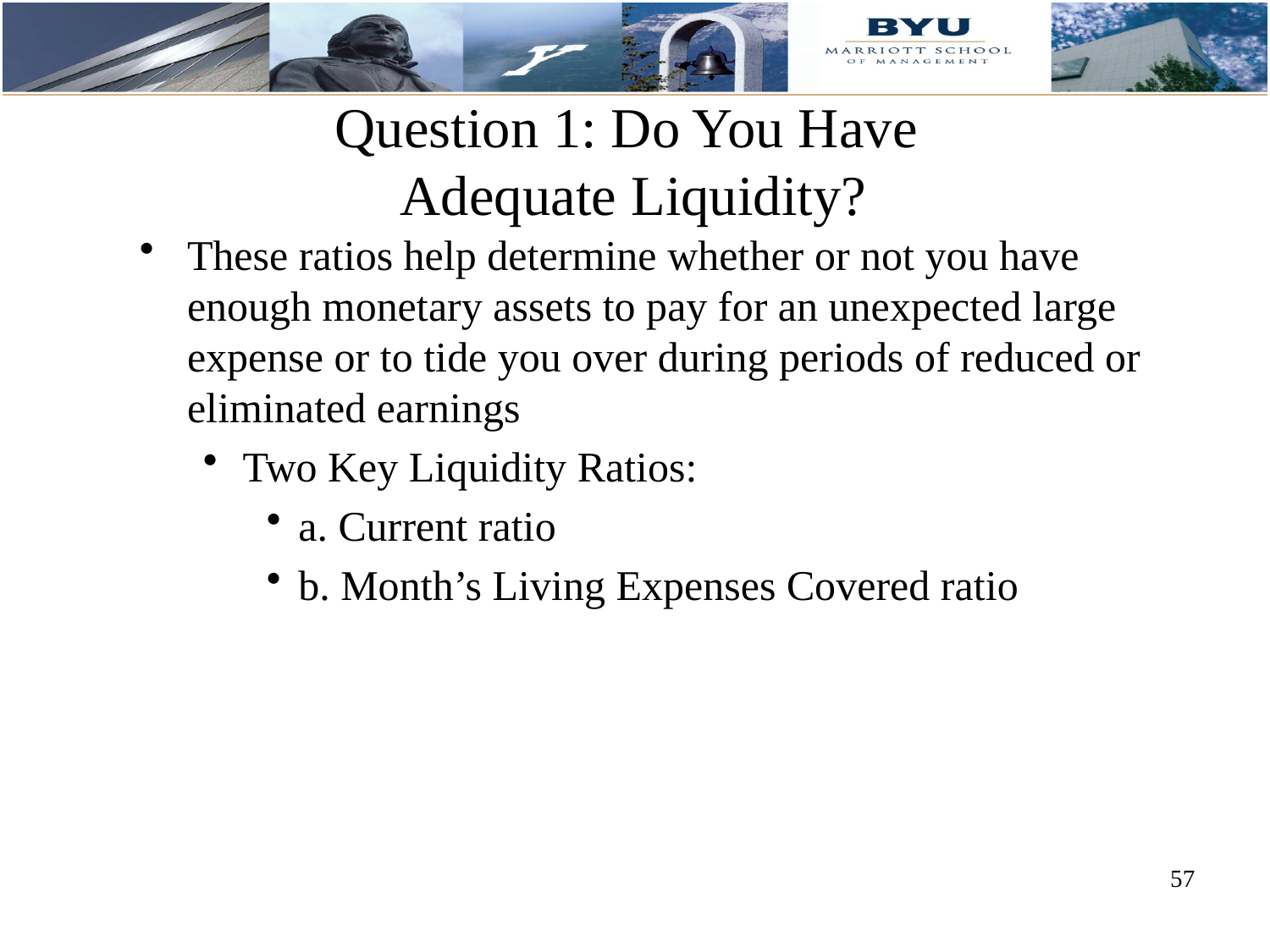

# Question 1: Do You Have Adequate Liquidity?
These ratios help determine whether or not you have enough monetary assets to pay for an unexpected large expense or to tide you over during periods of reduced or eliminated earnings
Two Key Liquidity Ratios:
a. Current ratio
b. Month’s Living Expenses Covered ratio